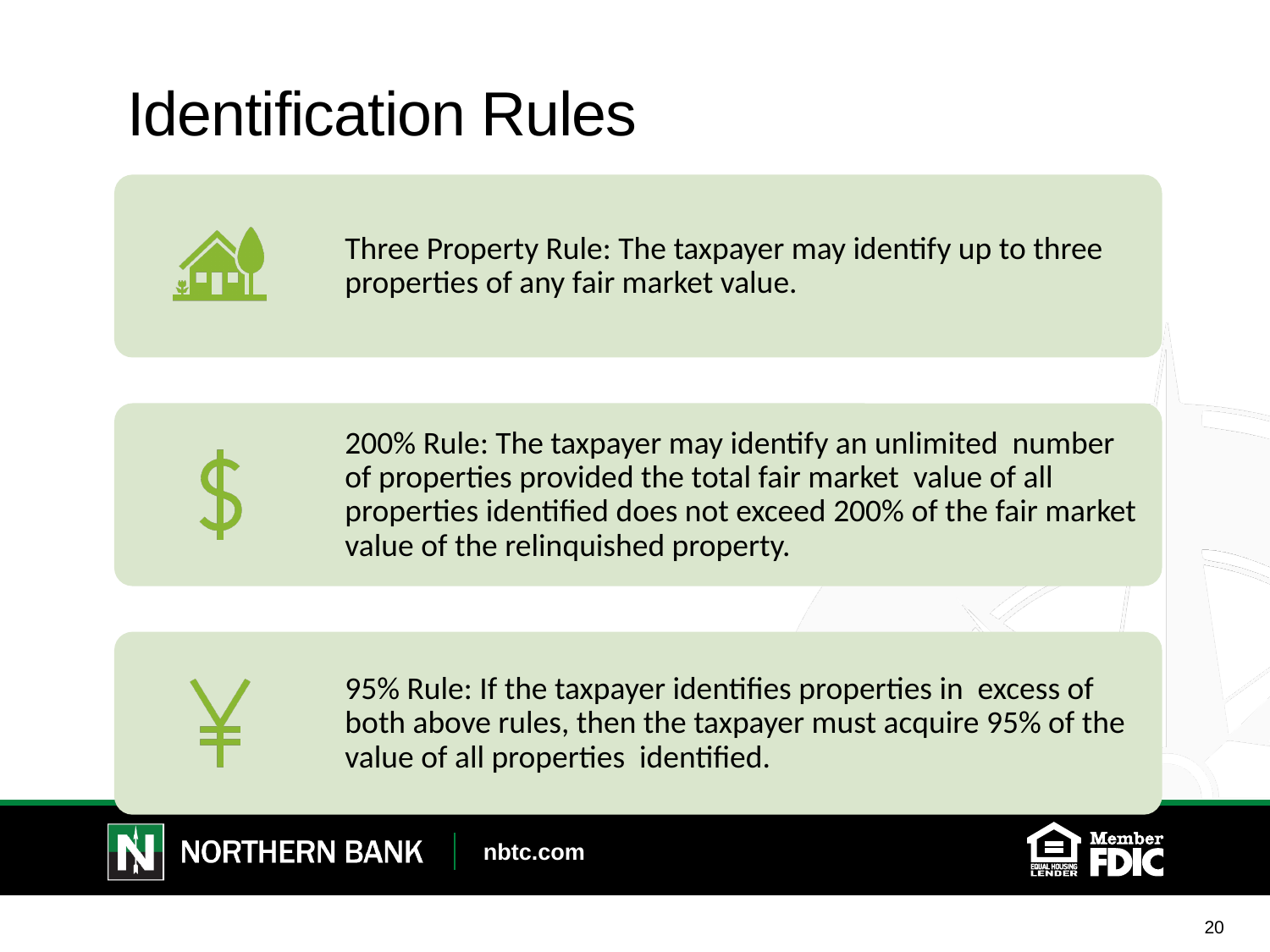

# Identification Rules
Three Property Rule: The taxpayer may identify up to three properties of any fair market value.
200% Rule: The taxpayer may identify an unlimited  number of properties provided the total fair market  value of all properties identified does not exceed 200% of the fair market value of the relinquished property.
95% Rule: If the taxpayer identifies properties in  excess of both above rules, then the taxpayer must acquire 95% of the value of all properties  identified.
20